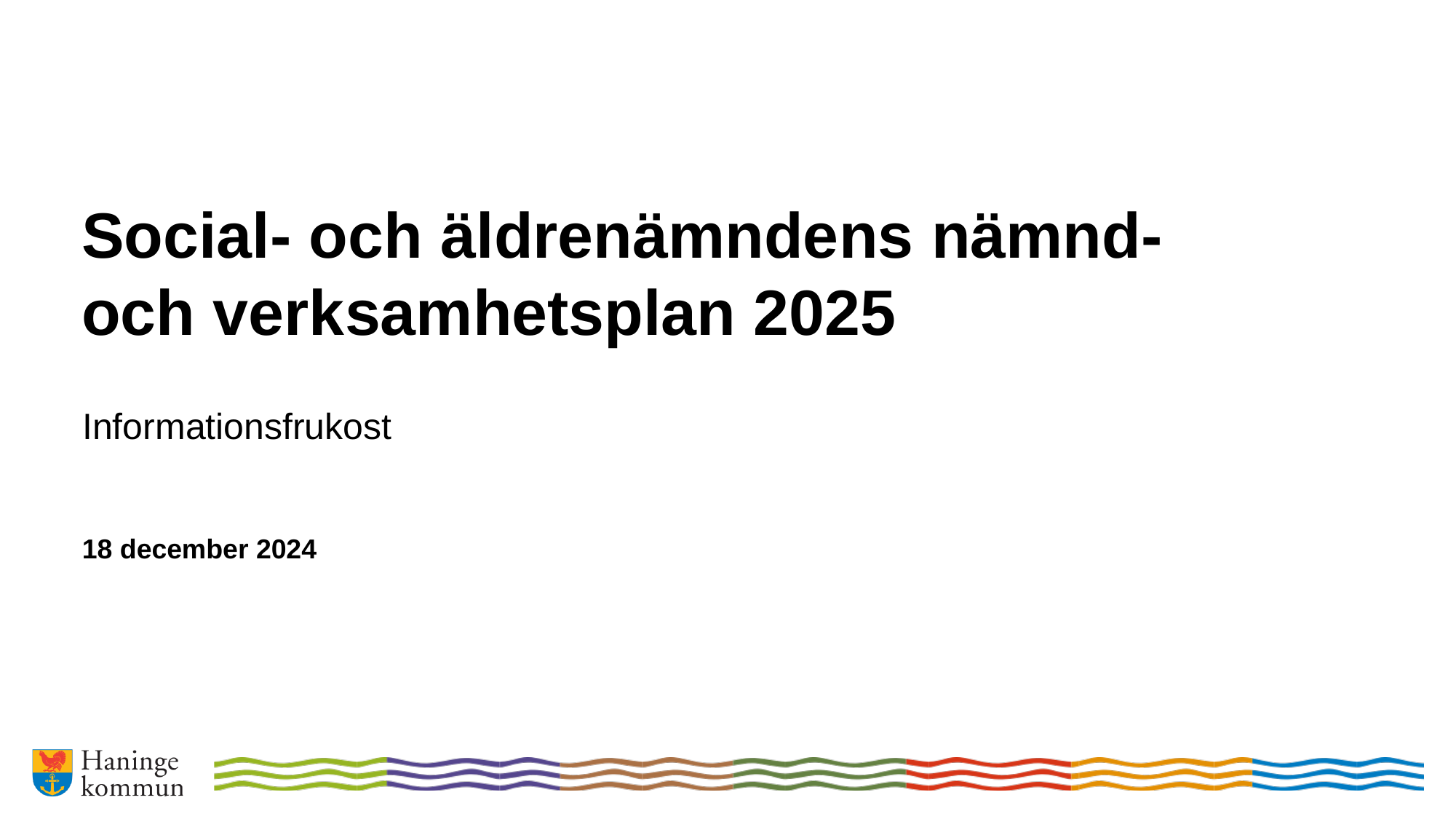

# Social- och äldrenämndens nämnd- och verksamhetsplan 2025
Informationsfrukost
18 december 2024